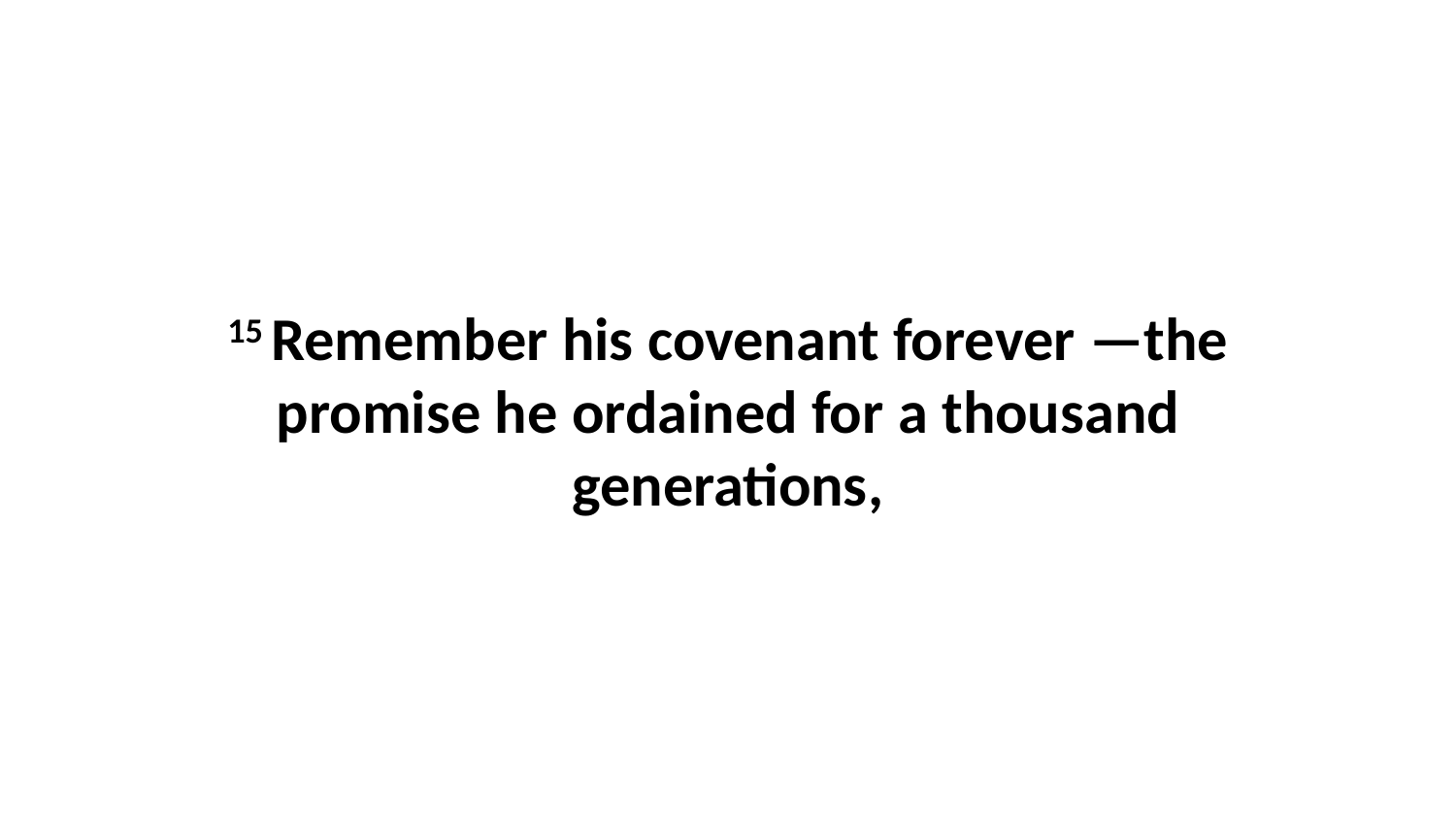

15 Remember his covenant forever —the promise he ordained for a thousand generations,